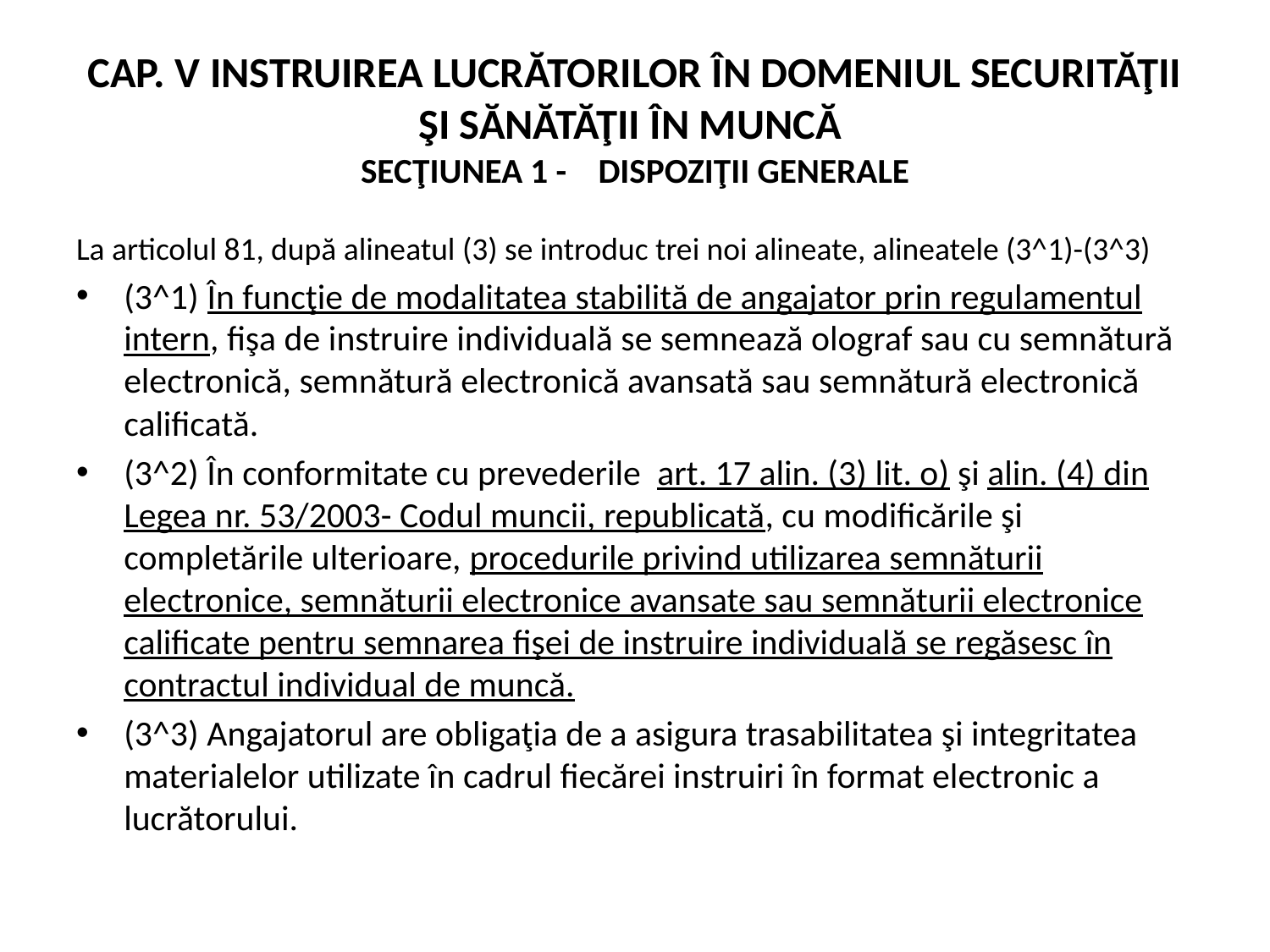

# CAP. V INSTRUIREA LUCRĂTORILOR ÎN DOMENIUL SECURITĂŢII ŞI SĂNĂTĂŢII ÎN MUNCĂ SECŢIUNEA 1 -    DISPOZIŢII GENERALE
La articolul 81, după alineatul (3) se introduc trei noi alineate, alineatele (3^1)-(3^3)
(3^1) În funcţie de modalitatea stabilită de angajator prin regulamentul intern, fişa de instruire individuală se semnează olograf sau cu semnătură electronică, semnătură electronică avansată sau semnătură electronică calificată.
(3^2) În conformitate cu prevederile  art. 17 alin. (3) lit. o) şi alin. (4) din Legea nr. 53/2003- Codul muncii, republicată, cu modificările şi completările ulterioare, procedurile privind utilizarea semnăturii electronice, semnăturii electronice avansate sau semnăturii electronice calificate pentru semnarea fişei de instruire individuală se regăsesc în contractul individual de muncă.
(3^3) Angajatorul are obligaţia de a asigura trasabilitatea şi integritatea materialelor utilizate în cadrul fiecărei instruiri în format electronic a lucrătorului.